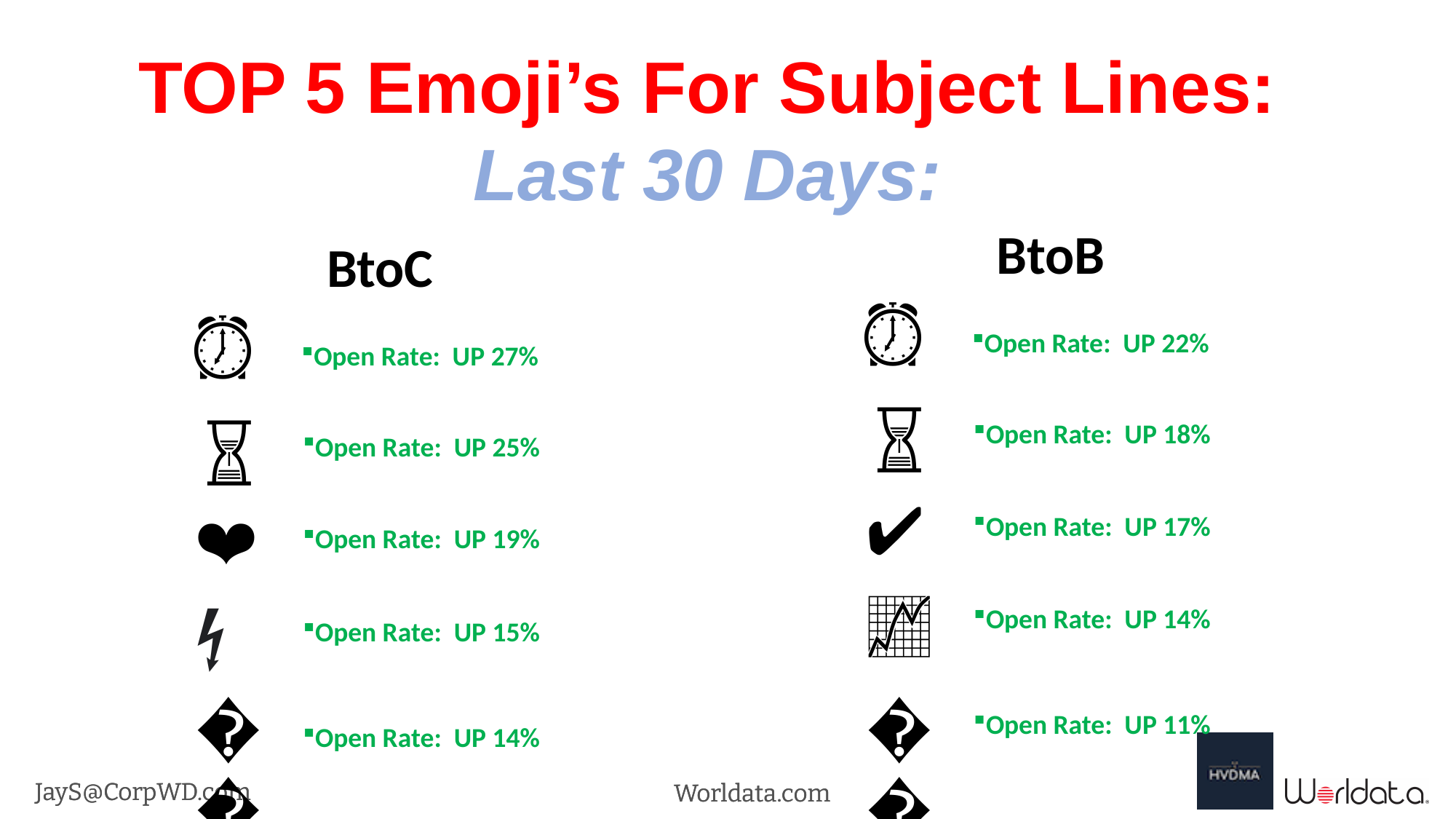

TOP 5 Emoji’s For Subject Lines:
Last 30 Days:
BtoB
BtoC
⏰
⏰
Open Rate:  UP 22%
Open Rate:  UP 27%
⏳
⏳
Open Rate:  UP 18%
Open Rate:  UP 25%
✔️
❤️
Open Rate:  UP 17%
Open Rate:  UP 19%
📈
⚡️

Open Rate:  UP 14%
Open Rate:  UP 15%
👉
📅
Open Rate:  UP 11%
Open Rate:  UP 14%